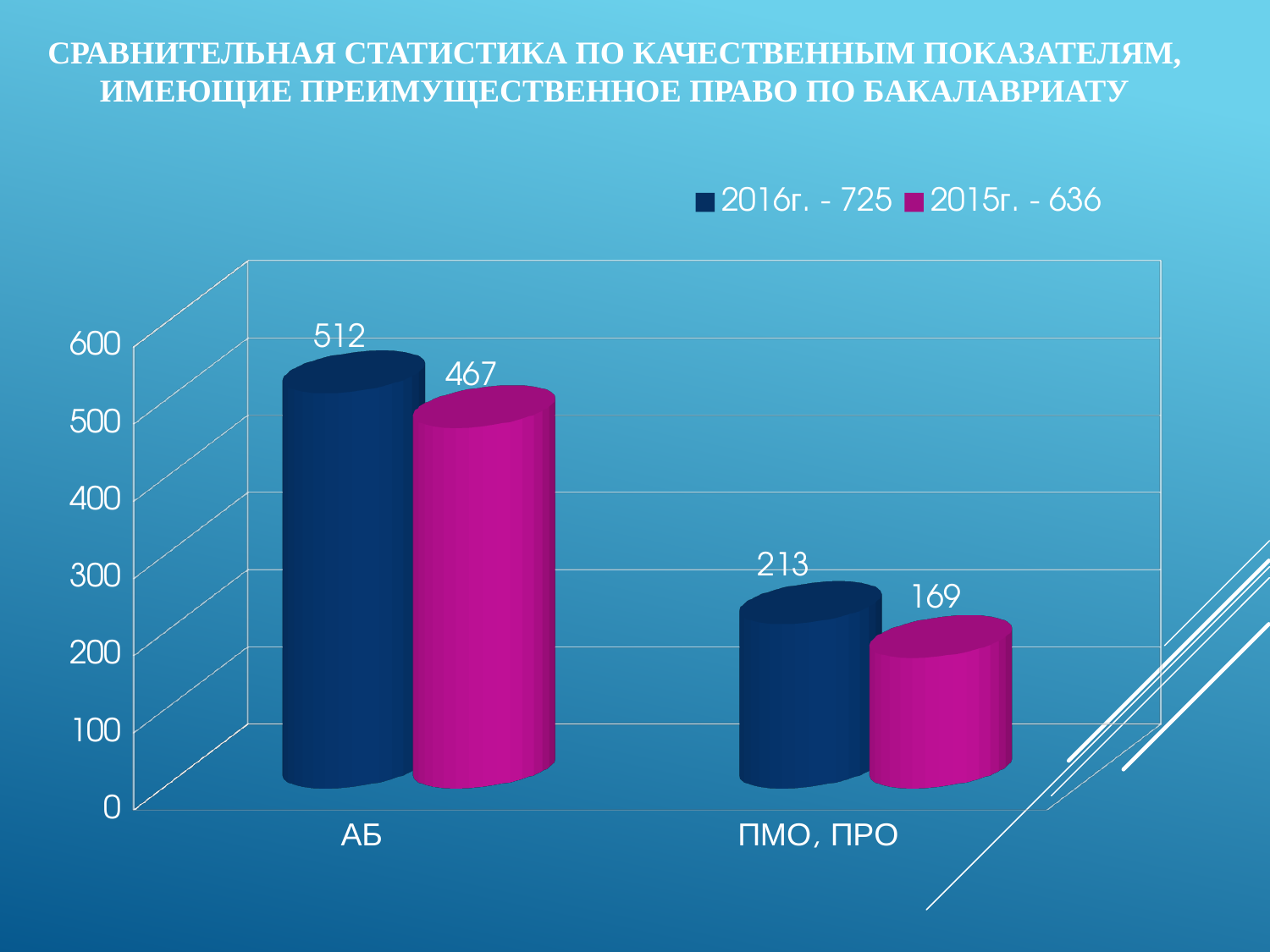

СРАВНИТЕЛЬНАЯ СТАТИСТИКА ПО КАЧЕСТВЕННЫМ ПОКАЗАТЕЛЯМ, ИМЕЮЩИЕ ПРЕИМУЩЕСТВЕННОЕ ПРАВО ПО БАКАЛАВРИАТУ

[unsupported chart]